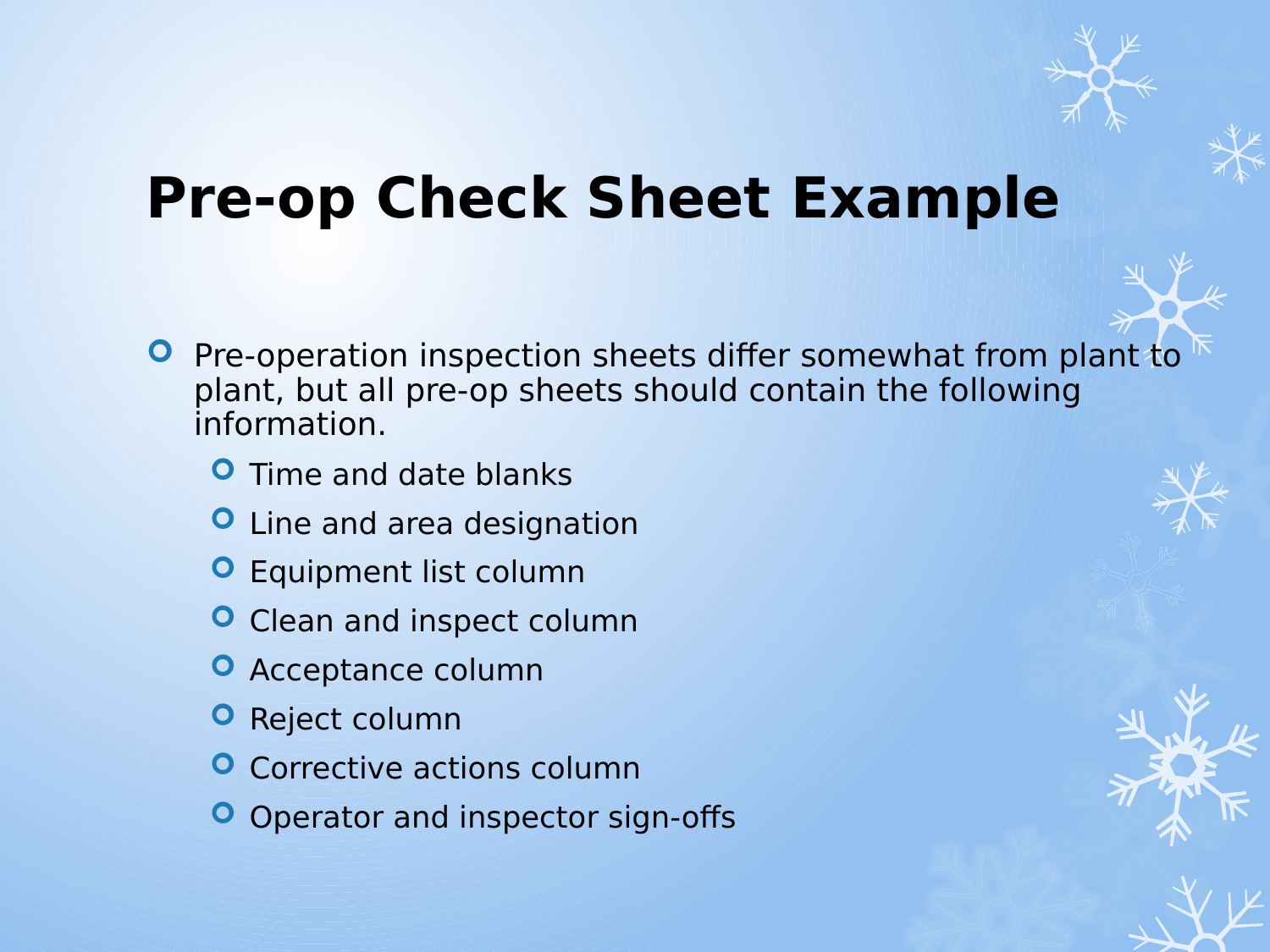

# Pre-op Check Sheet Example
Pre-operation inspection sheets differ somewhat from plant to plant, but all pre-op sheets should contain the following information.
Time and date blanks
Line and area designation
Equipment list column
Clean and inspect column
Acceptance column
Reject column
Corrective actions column
Operator and inspector sign-offs
30